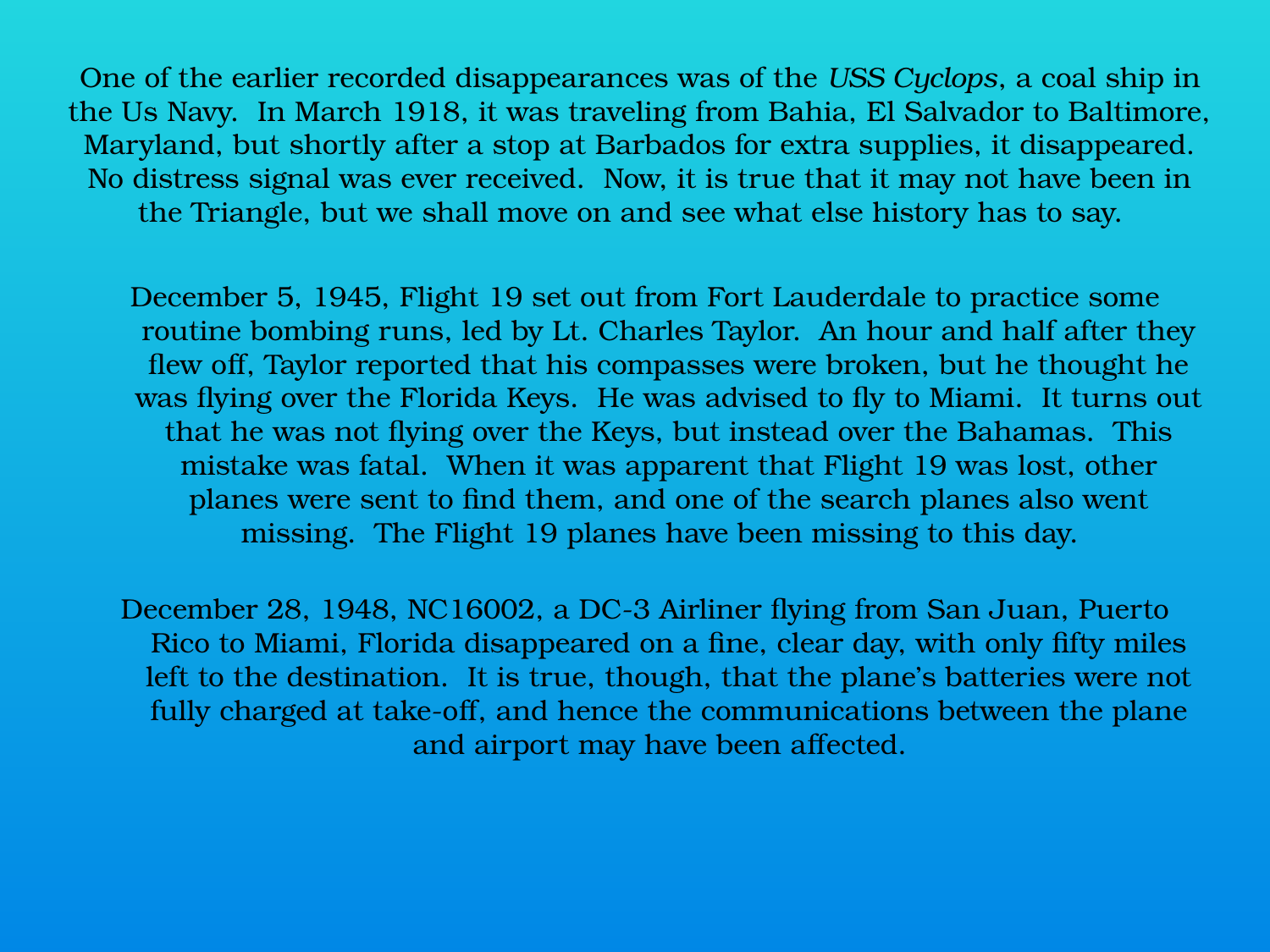

#
One of the earlier recorded disappearances was of the USS Cyclops, a coal ship in the Us Navy.  In March 1918, it was traveling from Bahia, El Salvador to Baltimore, Maryland, but shortly after a stop at Barbados for extra supplies, it disappeared. No distress signal was ever received.  Now, it is true that it may not have been in the Triangle, but we shall move on and see what else history has to say.

December 5, 1945, Flight 19 set out from Fort Lauderdale to practice some routine bombing runs, led by Lt. Charles Taylor.  An hour and half after they flew off, Taylor reported that his compasses were broken, but he thought he was flying over the Florida Keys.  He was advised to fly to Miami.  It turns out that he was not flying over the Keys, but instead over the Bahamas.  This mistake was fatal.  When it was apparent that Flight 19 was lost, other planes were sent to find them, and one of the search planes also went missing.  The Flight 19 planes have been missing to this day.

December 28, 1948, NC16002, a DC-3 Airliner flying from San Juan, Puerto Rico to Miami, Florida disappeared on a fine, clear day, with only fifty miles left to the destination.  It is true, though, that the plane’s batteries were not fully charged at take-off, and hence the communications between the plane and airport may have been affected.